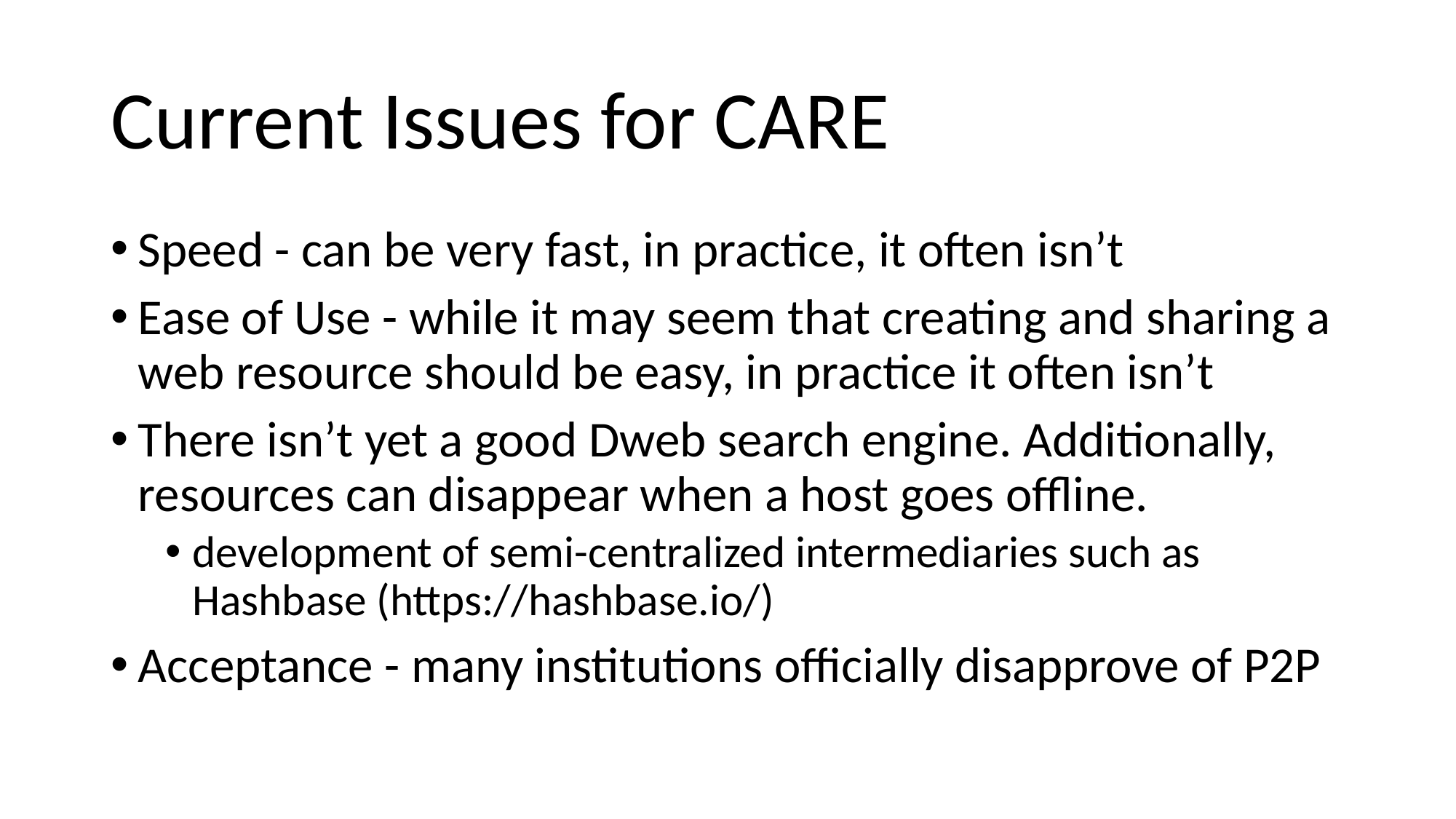

# Current Issues for CARE
Speed - can be very fast, in practice, it often isn’t
Ease of Use - while it may seem that creating and sharing a web resource should be easy, in practice it often isn’t
There isn’t yet a good Dweb search engine. Additionally, resources can disappear when a host goes offline.
development of semi-centralized intermediaries such as Hashbase (https://hashbase.io/)
Acceptance - many institutions officially disapprove of P2P